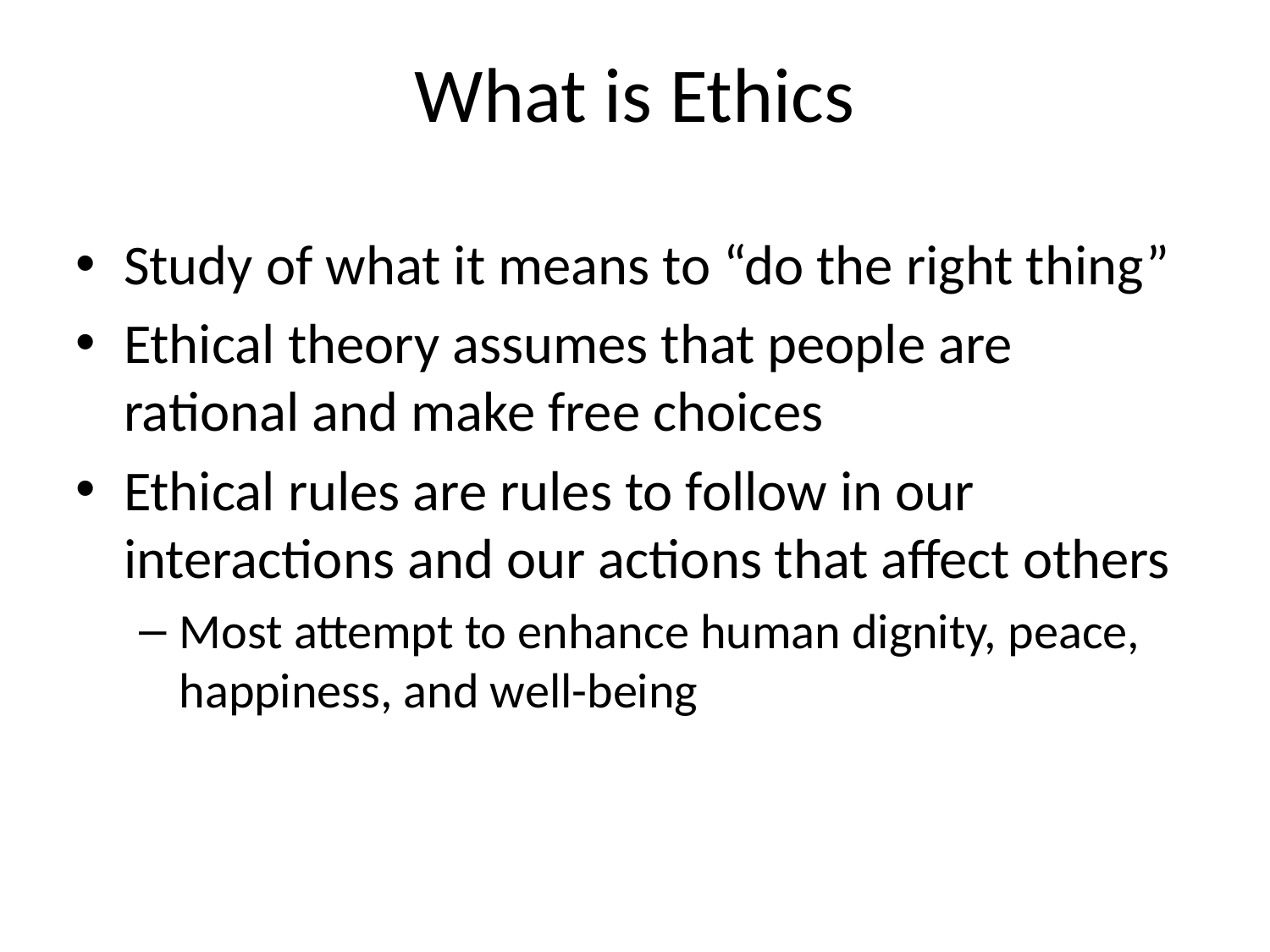

# What is Ethics
Study of what it means to “do the right thing”
Ethical theory assumes that people are rational and make free choices
Ethical rules are rules to follow in our interactions and our actions that affect others
Most attempt to enhance human dignity, peace, happiness, and well-being